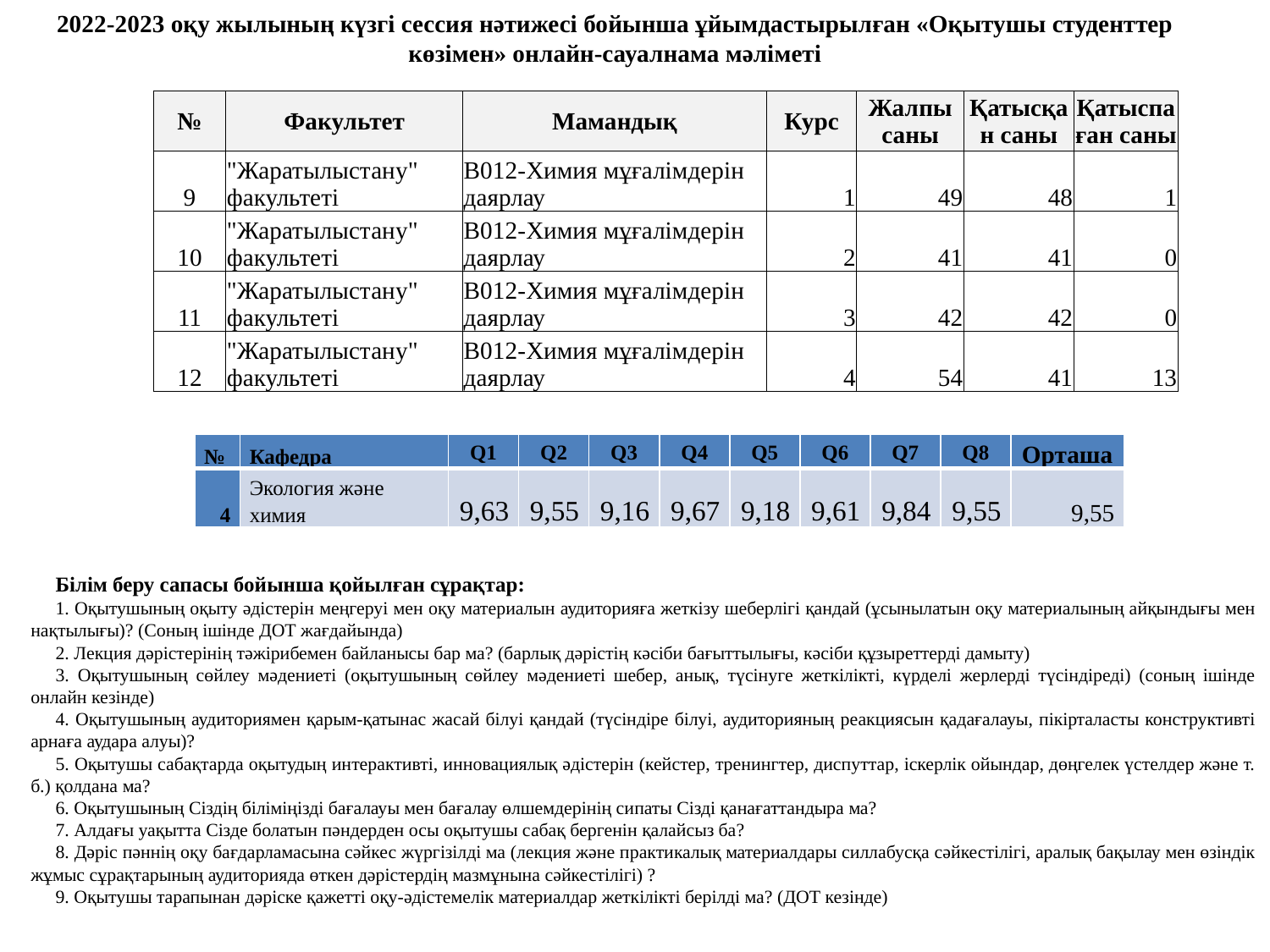

2022-2023 оқу жылының күзгі сессия нәтижесі бойынша ұйымдастырылған «Оқытушы студенттер көзімен» онлайн-сауалнама мәліметі
| № | Факультет | Мамандық | Курс | Жалпы саны | Қатысқан саны | Қатыспаған саны |
| --- | --- | --- | --- | --- | --- | --- |
| 9 | "Жаратылыстану" факультеті | B012-Химия мұғалімдерін даярлау | 1 | 49 | 48 | 1 |
| 10 | "Жаратылыстану" факультеті | B012-Химия мұғалімдерін даярлау | 2 | 41 | 41 | 0 |
| 11 | "Жаратылыстану" факультеті | B012-Химия мұғалімдерін даярлау | 3 | 42 | 42 | 0 |
| 12 | "Жаратылыстану" факультеті | B012-Химия мұғалімдерін даярлау | 4 | 54 | 41 | 13 |
| № | Кафедра | Q1 | Q2 | Q3 | Q4 | Q5 | Q6 | Q7 | Q8 | Орташа |
| --- | --- | --- | --- | --- | --- | --- | --- | --- | --- | --- |
| 4 | Экология және химия | 9,63 | 9,55 | 9,16 | 9,67 | 9,18 | 9,61 | 9,84 | 9,55 | 9,55 |

Білім беру сапасы бойынша қойылған сұрақтар:
1. Оқытушының оқыту әдістерін меңгеруі мен оқу материалын аудиторияға жеткізу шеберлігі қандай (ұсынылатын оқу материалының айқындығы мен нақтылығы)? (Соның ішінде ДОТ жағдайында)
2. Лекция дәрістерінің тәжірибемен байланысы бар ма? (барлық дәрістің кәсіби бағыттылығы, кәсіби құзыреттерді дамыту)
3. Оқытушының сөйлеу мәдениеті (оқытушының сөйлеу мәдениеті шебер, анық, түсінуге жеткілікті, күрделі жерлерді түсіндіреді) (соның ішінде онлайн кезінде)
4. Оқытушының аудиториямен қарым-қатынас жасай білуі қандай (түсіндіре білуі, аудиторияның реакциясын қадағалауы, пікірталасты конструктивті арнаға аудара алуы)?
5. Оқытушы сабақтарда оқытудың интерактивті, инновациялық әдістерін (кейстер, тренингтер, диспуттар, іскерлік ойындар, дөңгелек үстелдер және т. б.) қолдана ма?
6. Оқытушының Сіздің біліміңізді бағалауы мен бағалау өлшемдерінің сипаты Сізді қанағаттандыра ма?
7. Алдағы уақытта Сізде болатын пәндерден осы оқытушы сабақ бергенін қалайсыз ба?
8. Дәріс пәннің оқу бағдарламасына сәйкес жүргізілді ма (лекция және практикалық материалдары силлабусқа сәйкестілігі, аралық бақылау мен өзіндік жұмыс сұрақтарының аудиторияда өткен дәрістердің мазмұнына сәйкестілігі) ?
9. Оқытушы тарапынан дәріске қажетті оқу-әдістемелік материалдар жеткілікті берілді ма? (ДОТ кезінде)